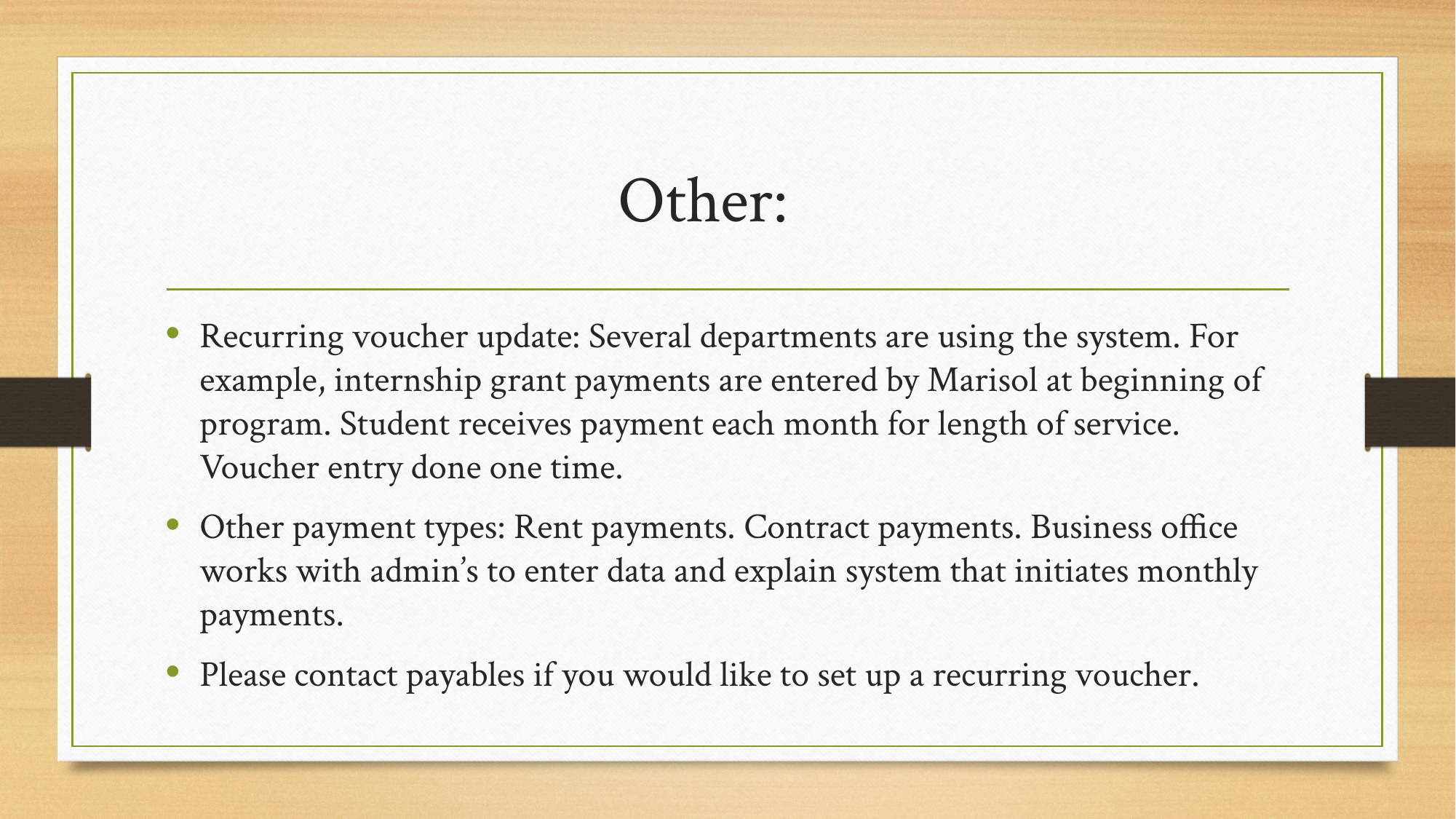

# Other:
Recurring voucher update: Several departments are using the system. For example, internship grant payments are entered by Marisol at beginning of program. Student receives payment each month for length of service. Voucher entry done one time.
Other payment types: Rent payments. Contract payments. Business office works with admin’s to enter data and explain system that initiates monthly payments.
Please contact payables if you would like to set up a recurring voucher.